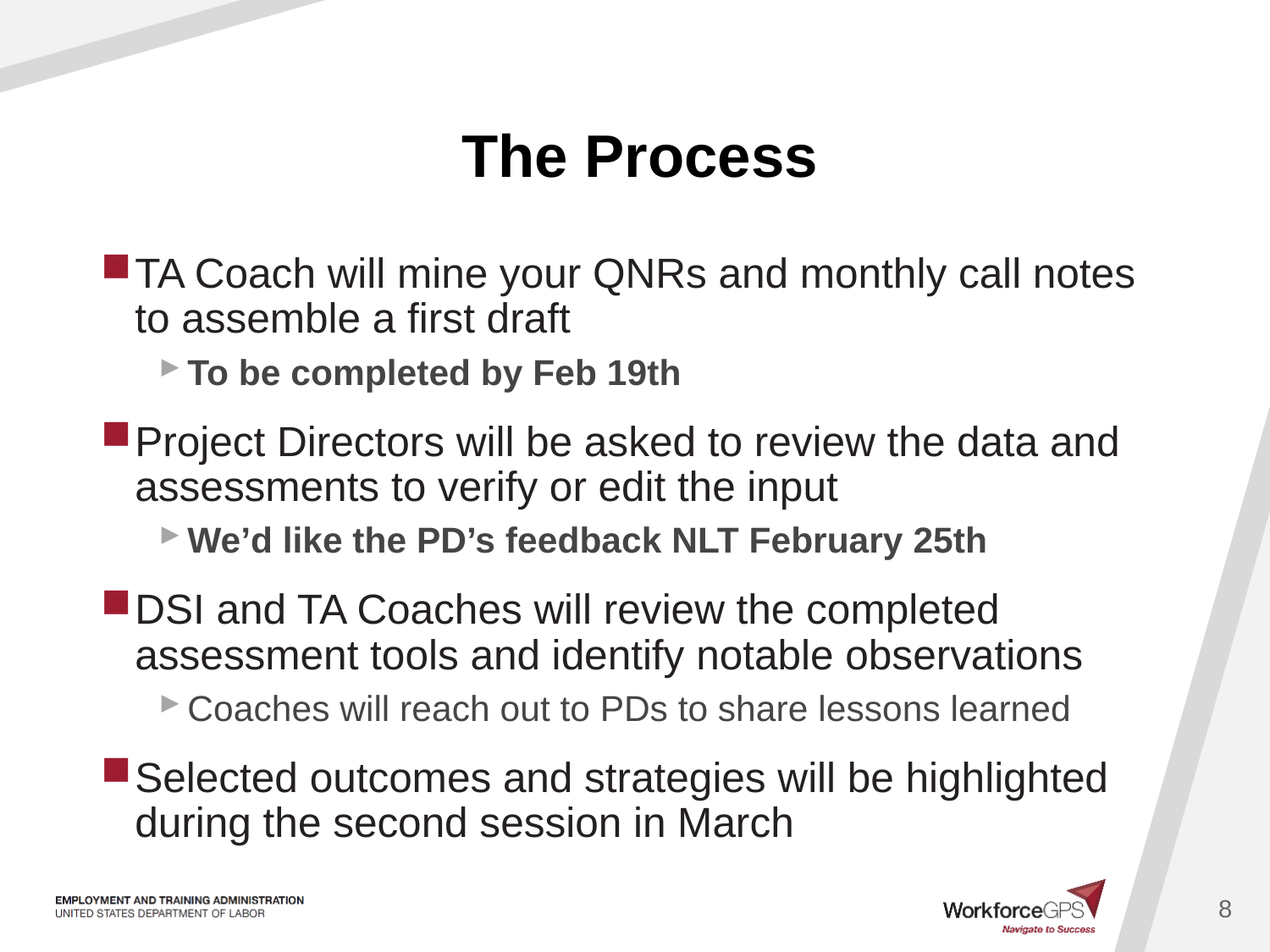

# The Process
TA Coach will mine your QNRs and monthly call notes to assemble a first draft
To be completed by Feb 19th
Project Directors will be asked to review the data and assessments to verify or edit the input
We’d like the PD’s feedback NLT February 25th
DSI and TA Coaches will review the completed assessment tools and identify notable observations
Coaches will reach out to PDs to share lessons learned
Selected outcomes and strategies will be highlighted during the second session in March
8